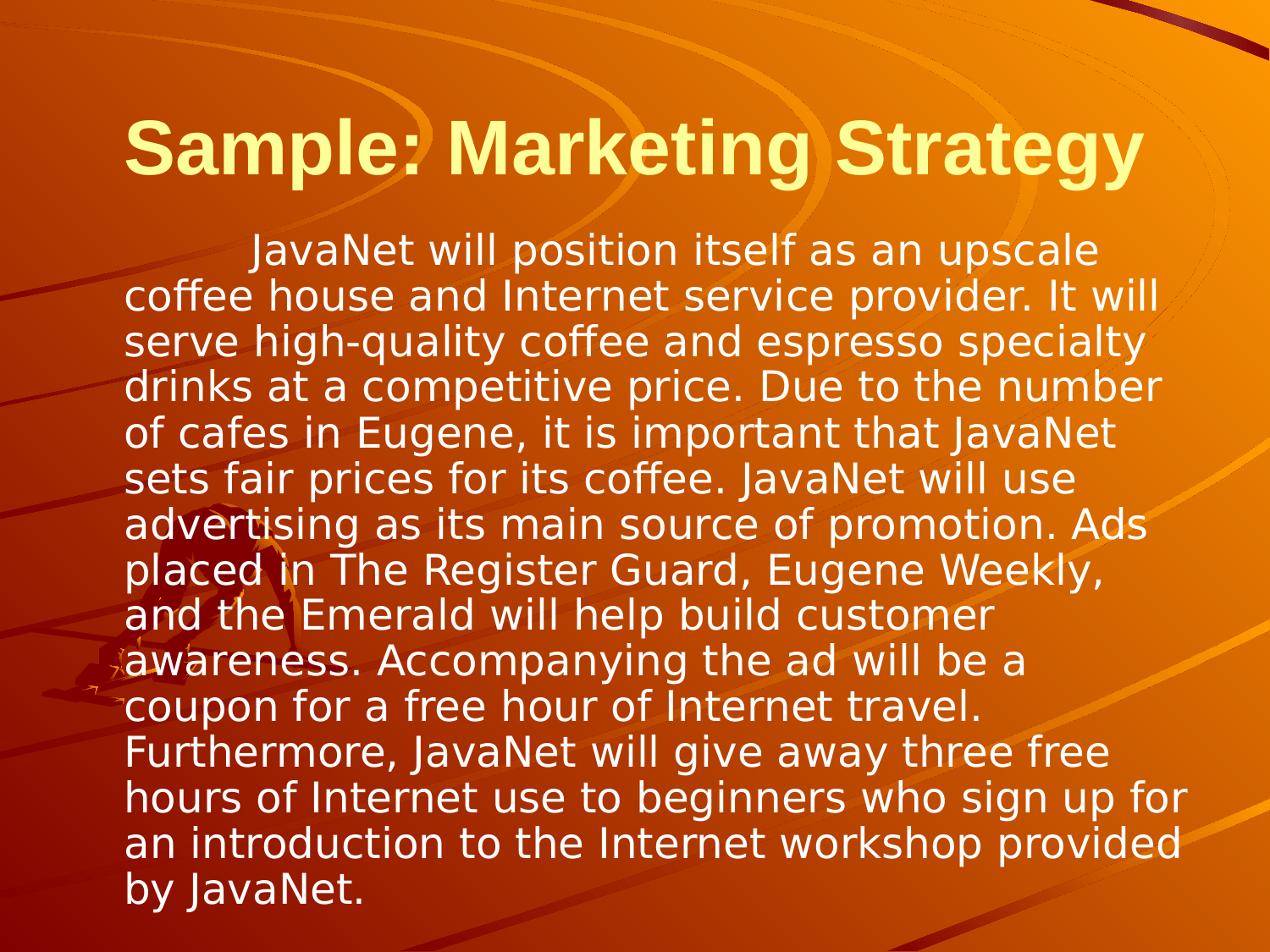

# Sample: Marketing Strategy
		JavaNet will position itself as an upscale coffee house and Internet service provider. It will serve high-quality coffee and espresso specialty drinks at a competitive price. Due to the number of cafes in Eugene, it is important that JavaNet sets fair prices for its coffee. JavaNet will use advertising as its main source of promotion. Ads placed in The Register Guard, Eugene Weekly, and the Emerald will help build customer awareness. Accompanying the ad will be a coupon for a free hour of Internet travel. Furthermore, JavaNet will give away three free hours of Internet use to beginners who sign up for an introduction to the Internet workshop provided by JavaNet.